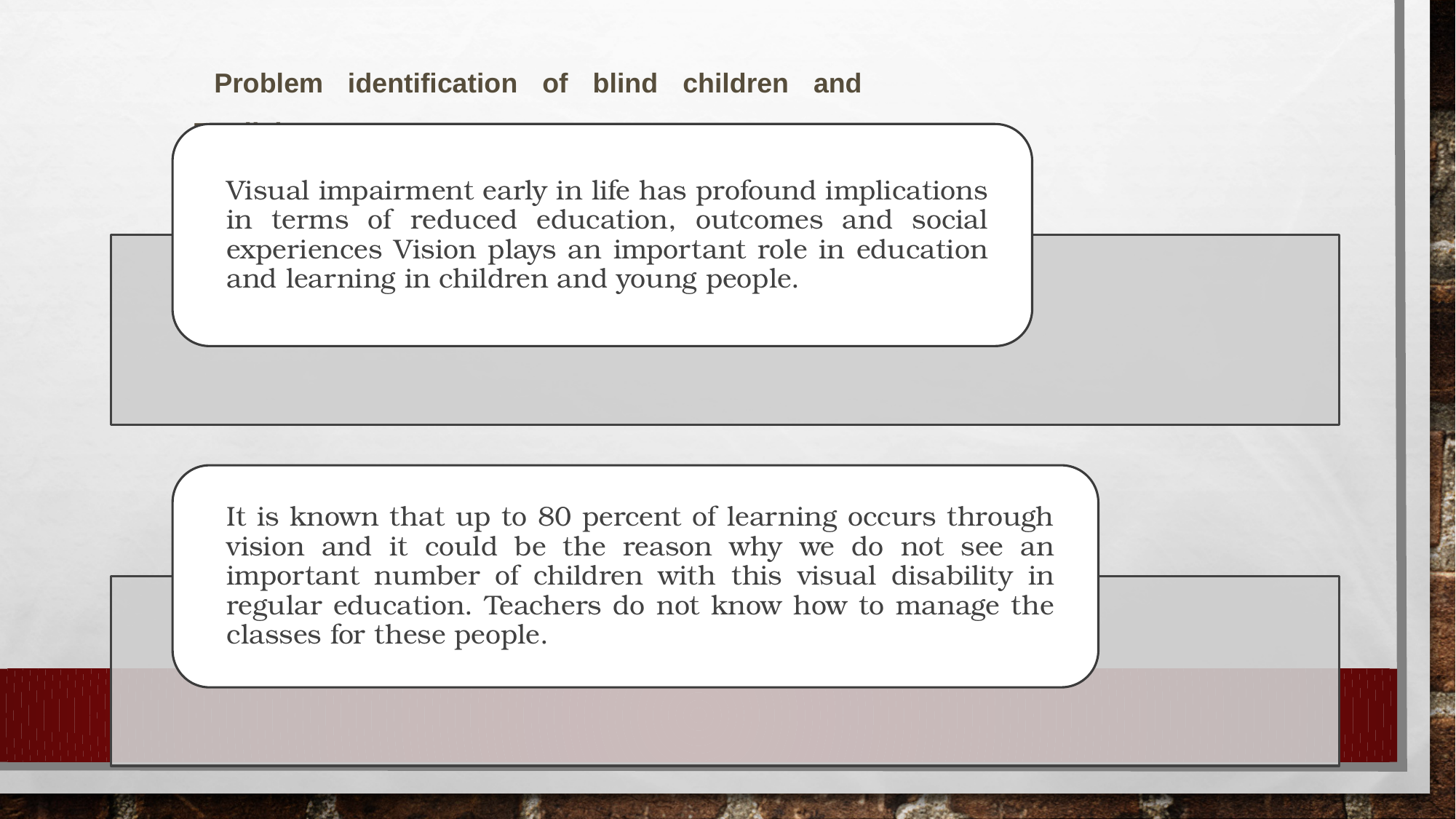

Problem identification of blind children and English
Visual impairment early in life has profound implications in terms of reduced education, outcomes and social experiences Vision plays an important role in education and learning in children and young people.
It is known that up to 80 percent of learning occurs through vision and it could be the reason why we do not see an important number of children with this visual disability in regular education. Teachers do not know how to manage the classes for these people.